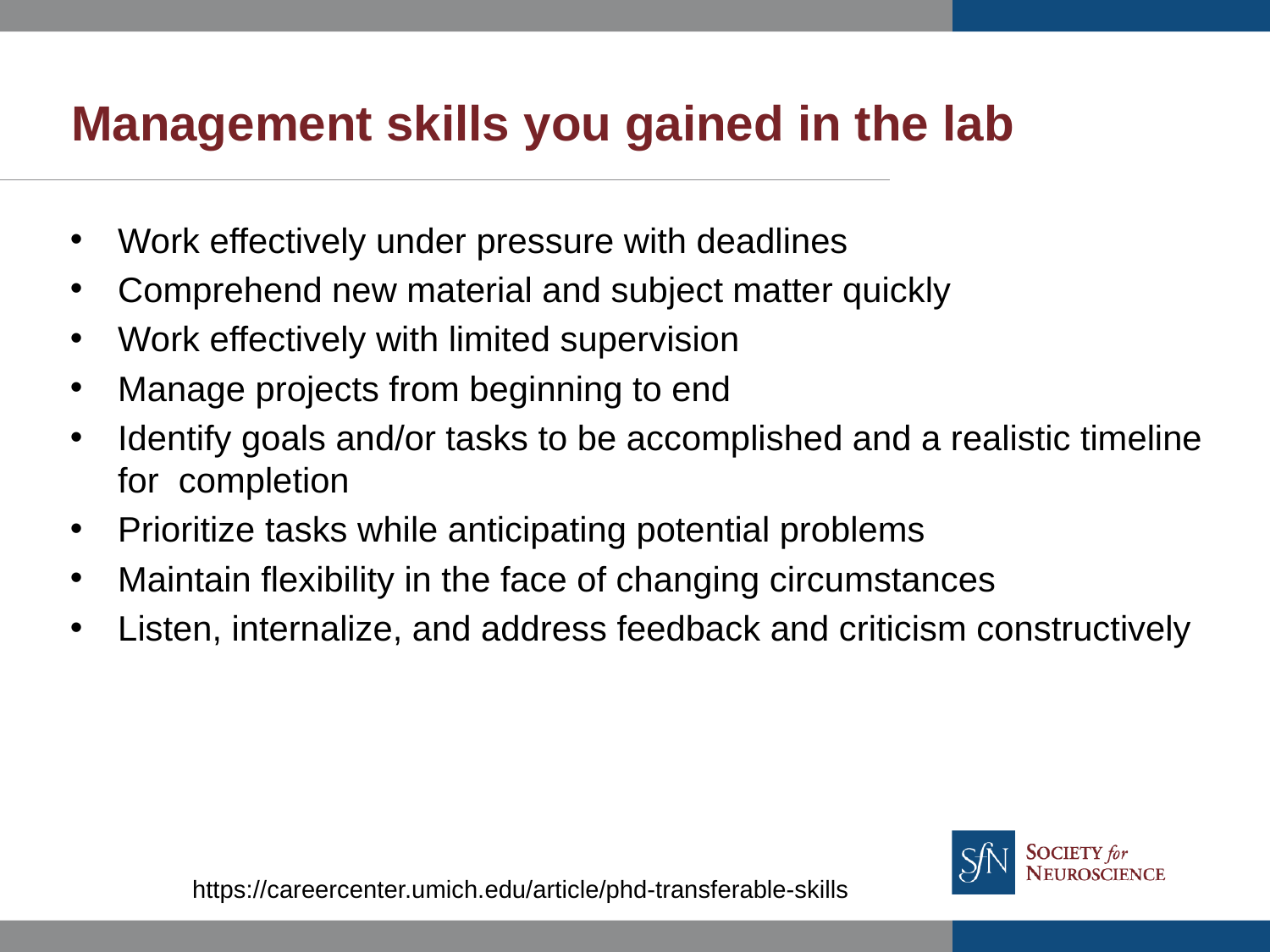

Management skills you gained in the lab
Work effectively under pressure with deadlines
Comprehend new material and subject matter quickly
Work effectively with limited supervision
Manage projects from beginning to end
Identify goals and/or tasks to be accomplished and a realistic timeline for  completion
Prioritize tasks while anticipating potential problems
Maintain flexibility in the face of changing circumstances
Listen, internalize, and address feedback and criticism constructively

https://careercenter.umich.edu/article/phd-transferable-skills